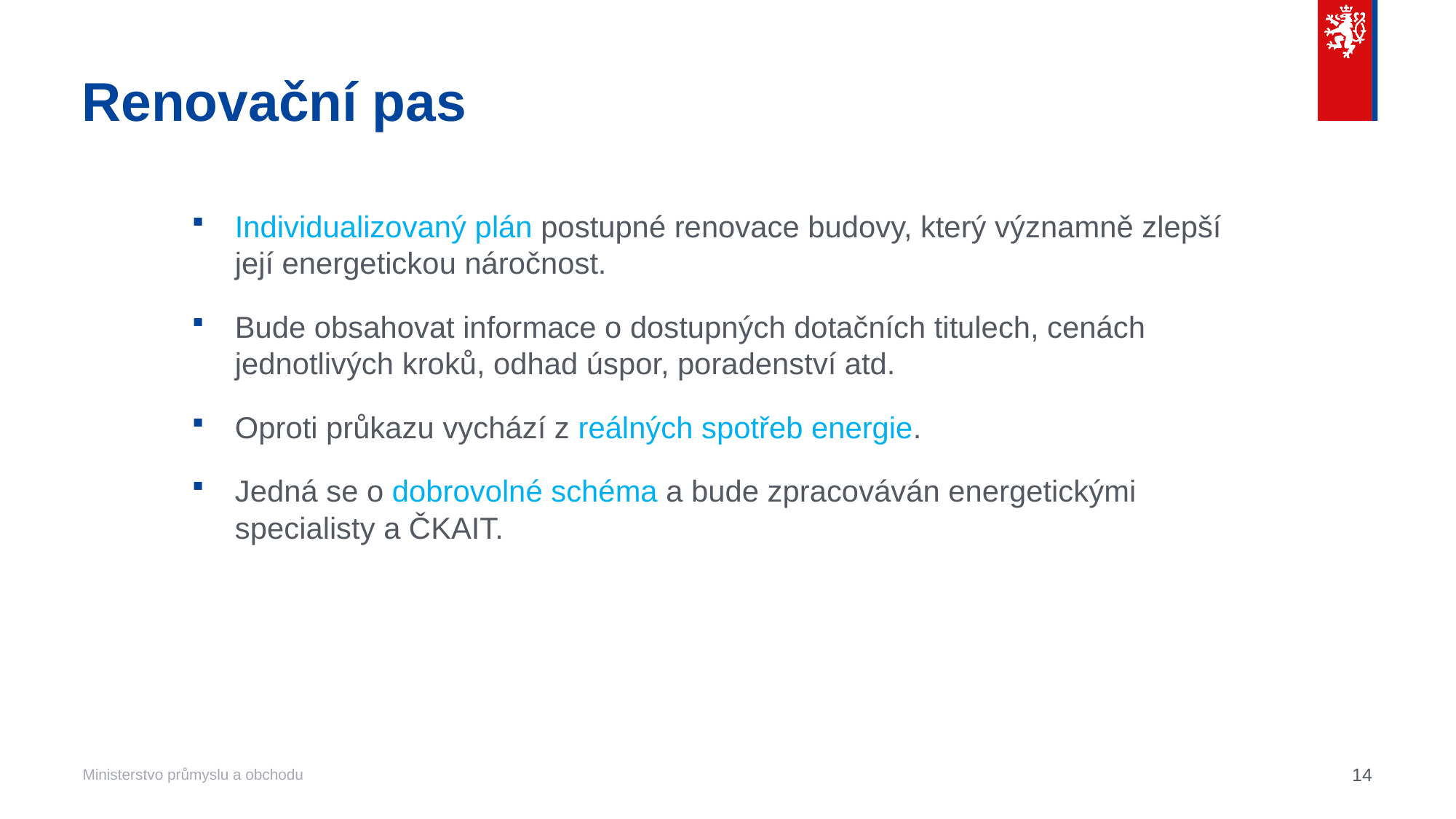

# Renovační pas
Individualizovaný plán postupné renovace budovy, který významně zlepší její energetickou náročnost.
Bude obsahovat informace o dostupných dotačních titulech, cenách jednotlivých kroků, odhad úspor, poradenství atd.
Oproti průkazu vychází z reálných spotřeb energie.
Jedná se o dobrovolné schéma a bude zpracováván energetickými specialisty a ČKAIT.

14